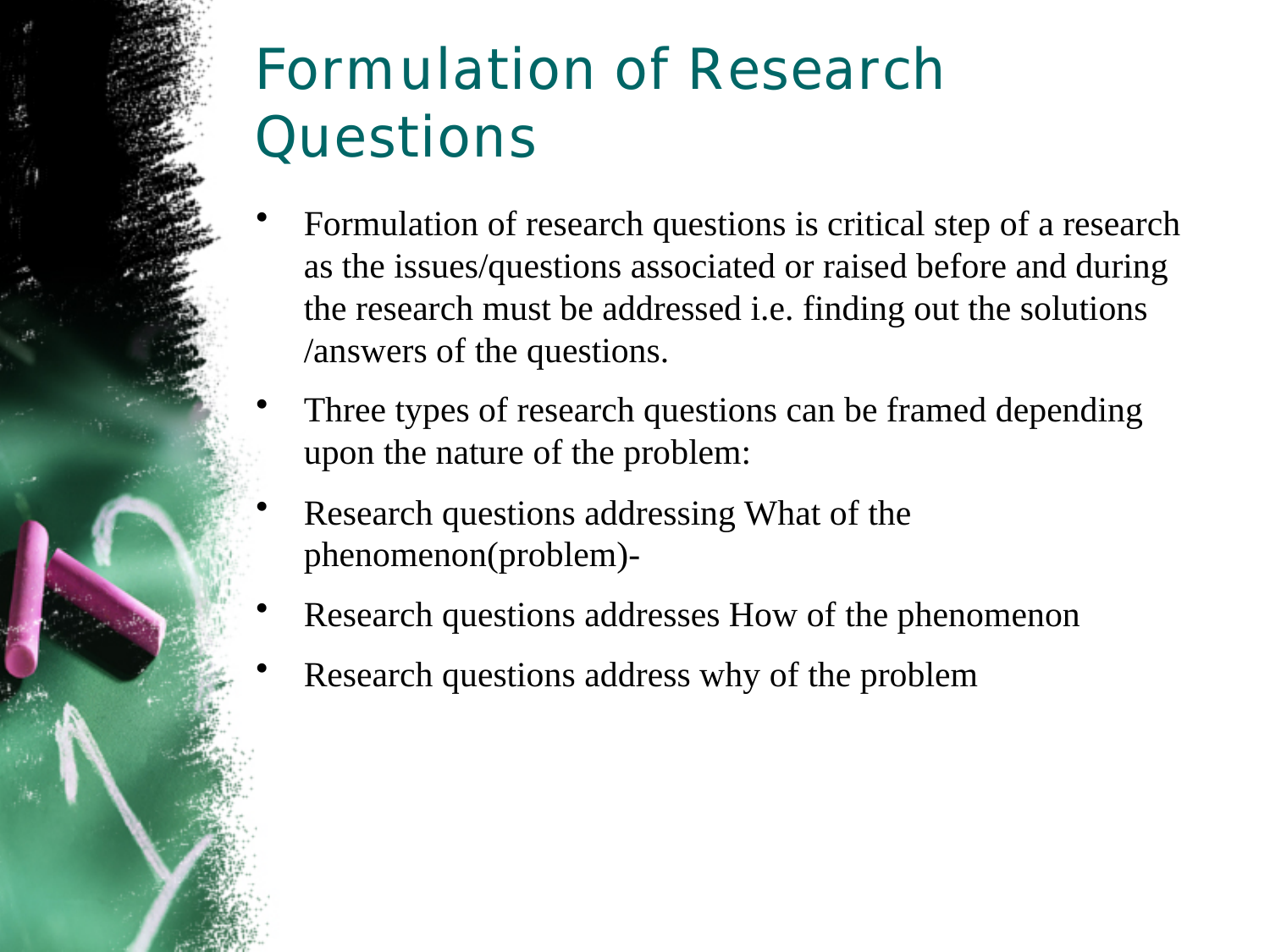

# Formulation of Research Questions
Formulation of research questions is critical step of a research as the issues/questions associated or raised before and during the research must be addressed i.e. finding out the solutions /answers of the questions.
Three types of research questions can be framed depending upon the nature of the problem:
Research questions addressing What of the phenomenon(problem)-
Research questions addresses How of the phenomenon
Research questions address why of the problem